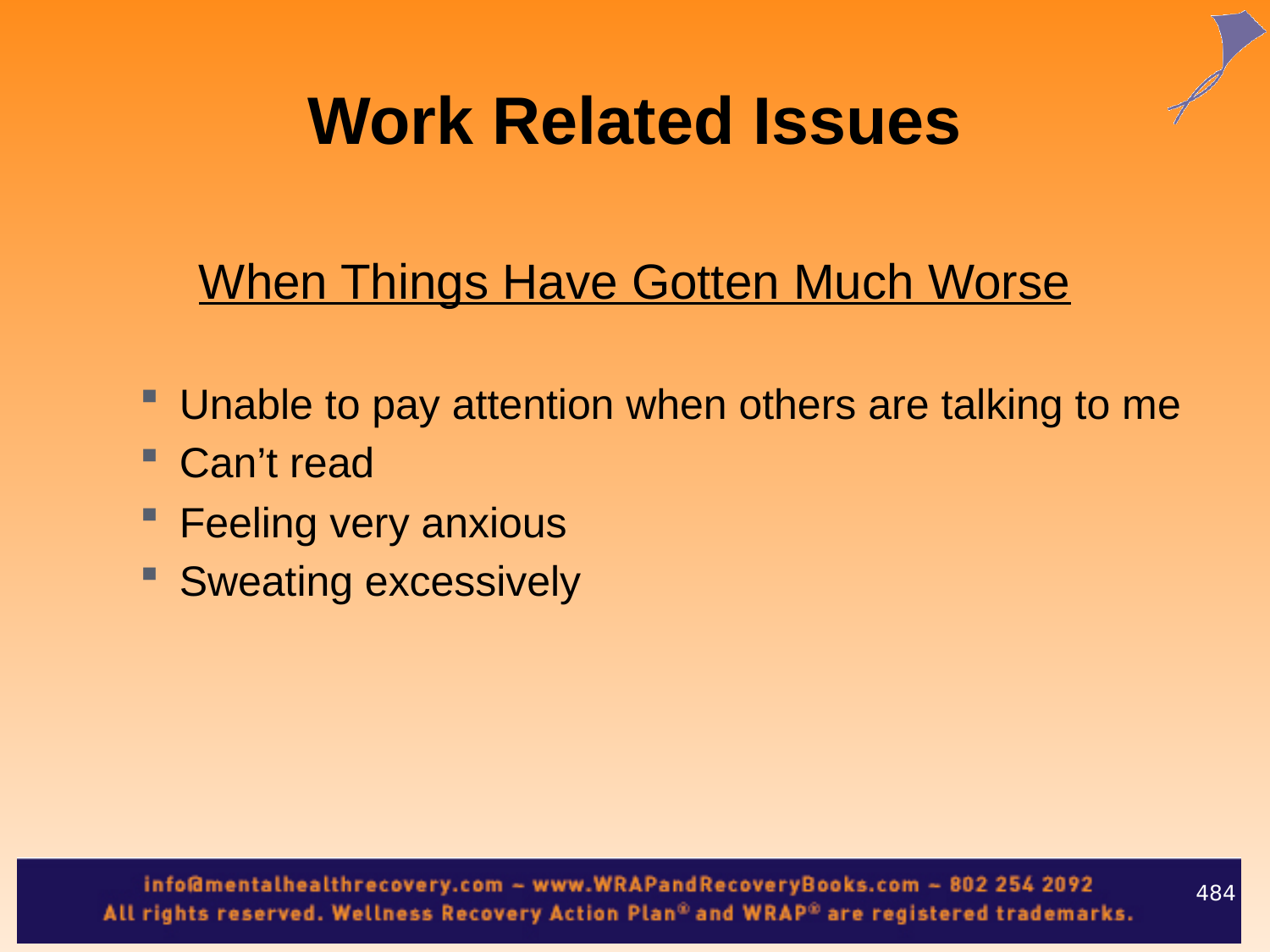

Work Related Issues
When Things Have Gotten Much Worse

Unable to pay attention when others are talking to me
Can’t read
Feeling very anxious
Sweating excessively

484